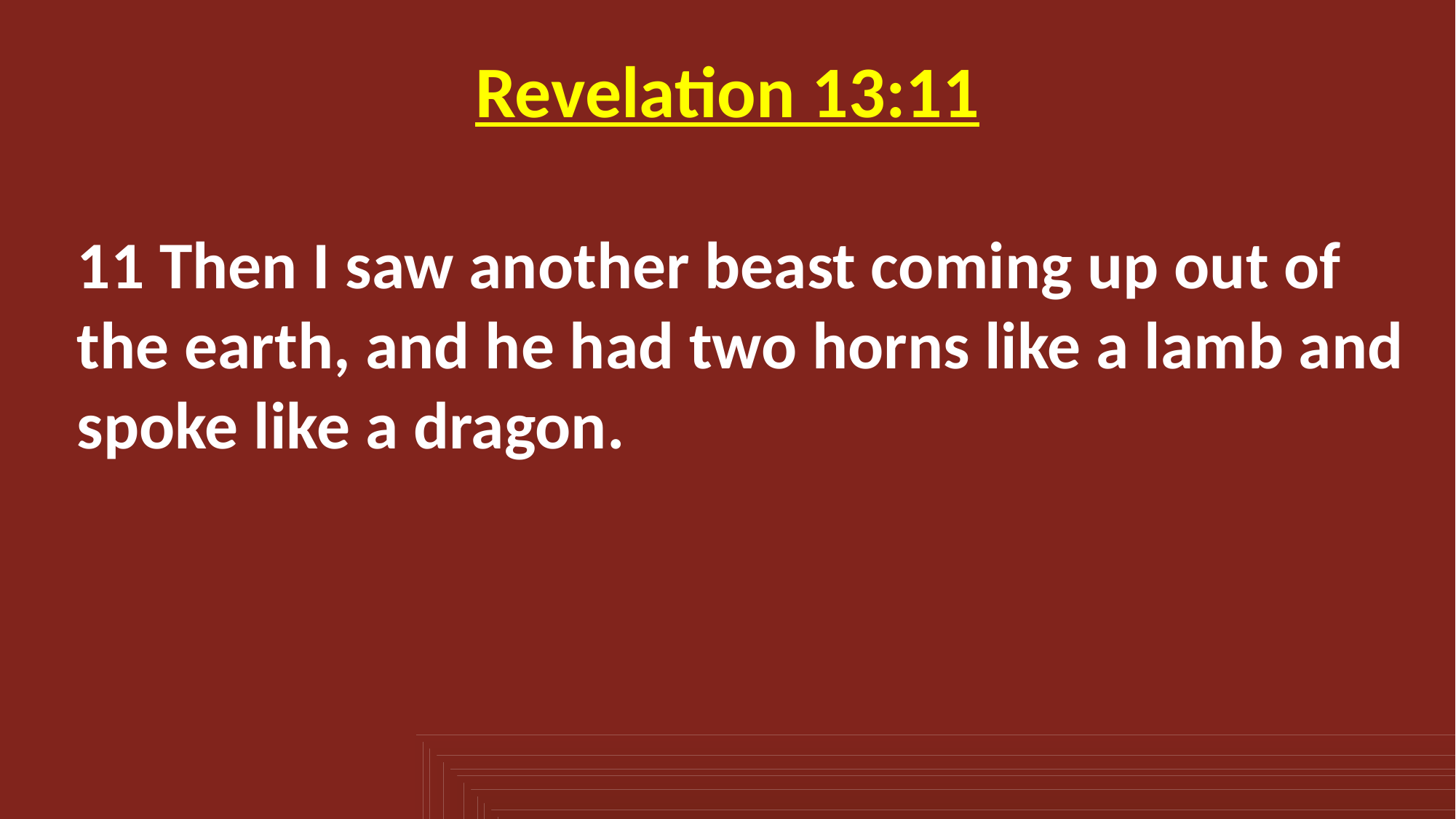

Revelation 13:11
11 Then I saw another beast coming up out of the earth, and he had two horns like a lamb and spoke like a dragon.